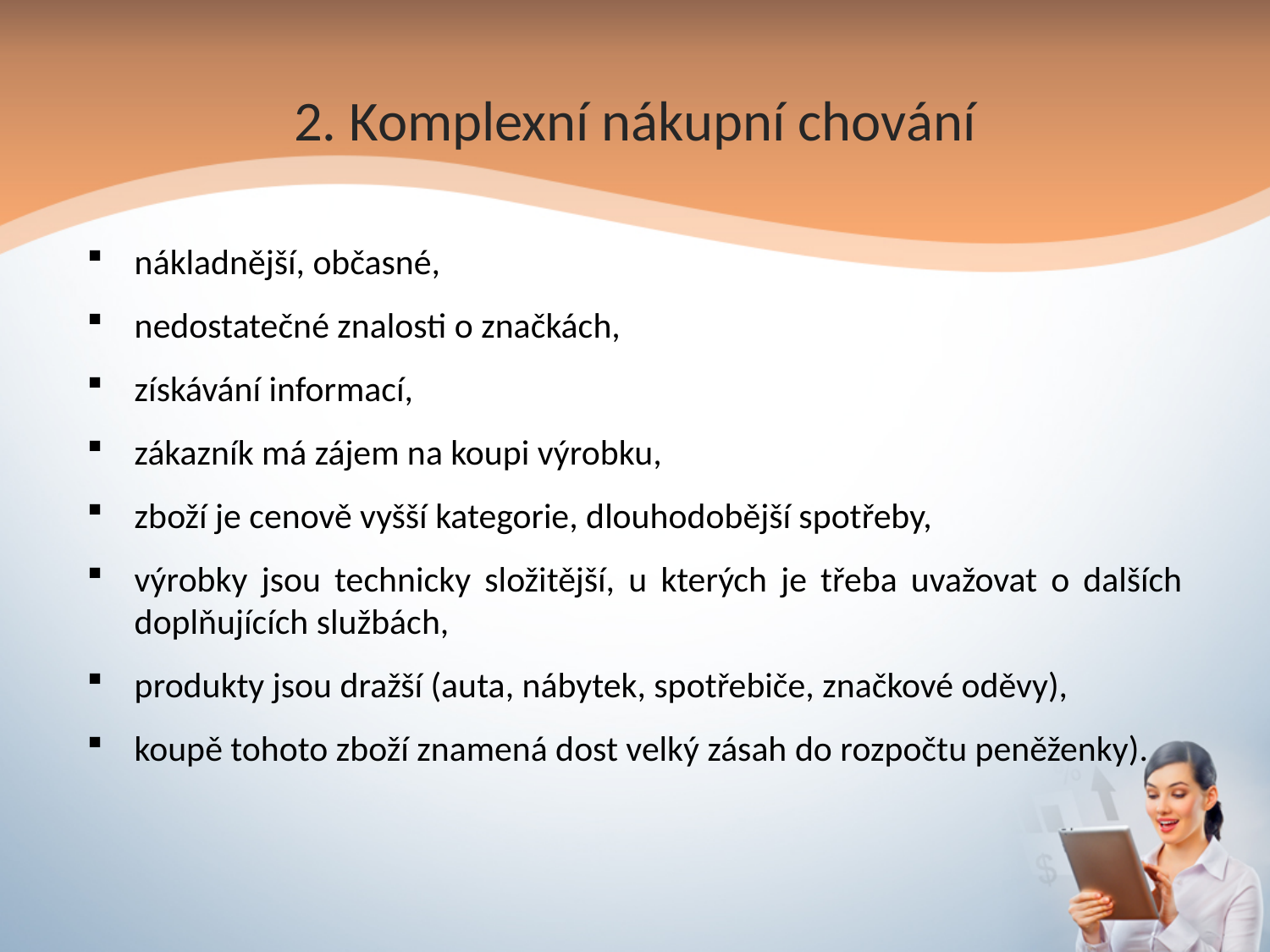

2. Komplexní nákupní chování
nákladnější, občasné,
nedostatečné znalosti o značkách,
získávání informací,
zákazník má zájem na koupi výrobku,
zboží je cenově vyšší kategorie, dlouhodobější spotřeby,
výrobky jsou technicky složitější, u kterých je třeba uvažovat o dalších doplňujících službách,
produkty jsou dražší (auta, nábytek, spotřebiče, značkové oděvy),
koupě tohoto zboží znamená dost velký zásah do rozpočtu peněženky).